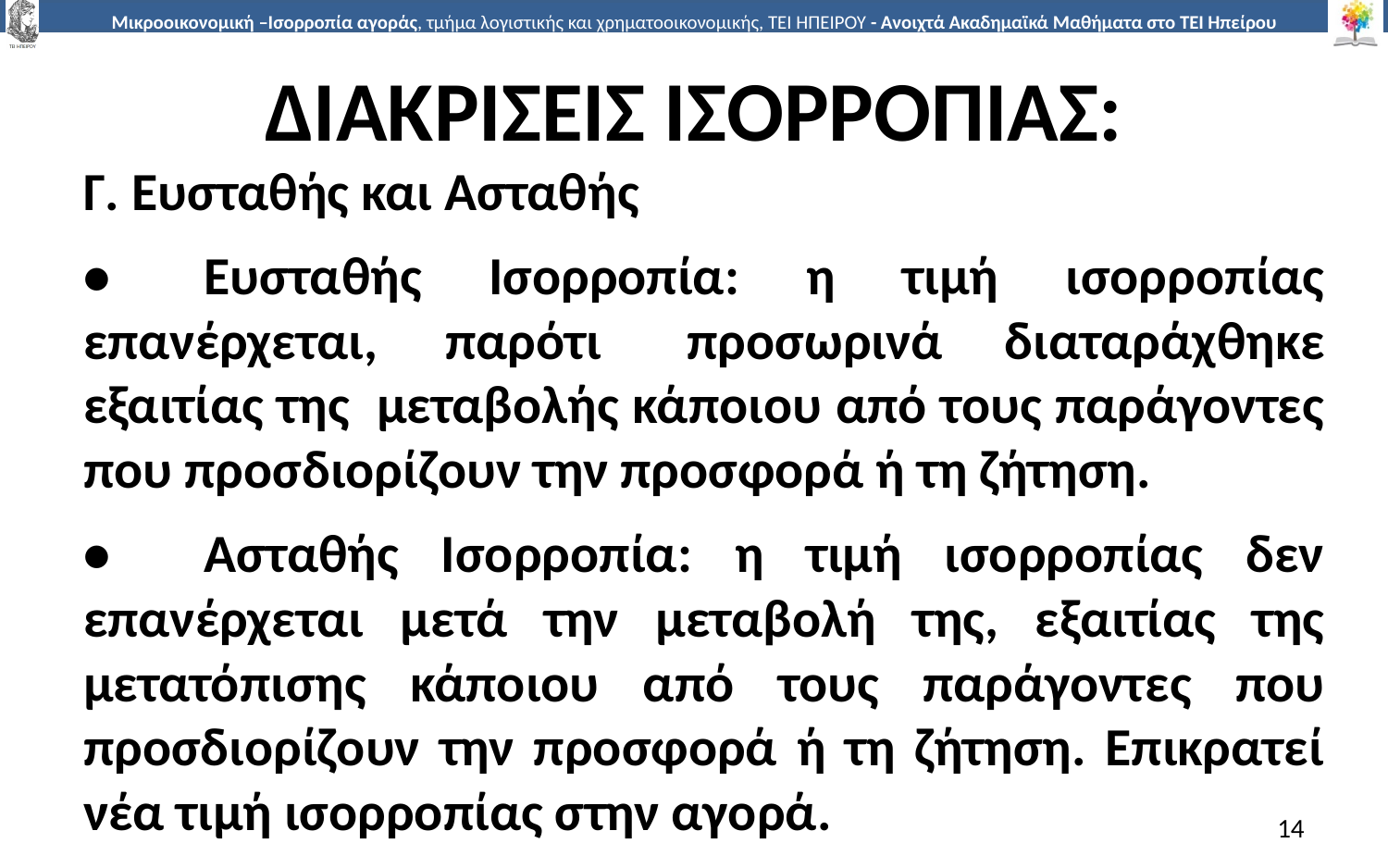

# ΔΙΑΚΡΙΣΕΙΣ ΙΣΟΡΡΟΠΙΑΣ:
Γ. Ευσταθής και Ασταθής
•	Ευσταθής Ισορροπία: η τιµή ισορροπίας επανέρχεται,	παρότι	προσωρινά διαταράχθηκε εξαιτίας της  µεταβολής κάποιου από τους παράγοντες που προσδιορίζουν την προσφορά ή τη ζήτηση.
•	Ασταθής Ισορροπία: η τιµή ισορροπίας δεν επανέρχεται µετά την µεταβολή της, εξαιτίας της µετατόπισης κάποιου από τους παράγοντες που προσδιορίζουν την προσφορά ή τη ζήτηση. Επικρατεί νέα τιµή ισορροπίας στην αγορά.

14